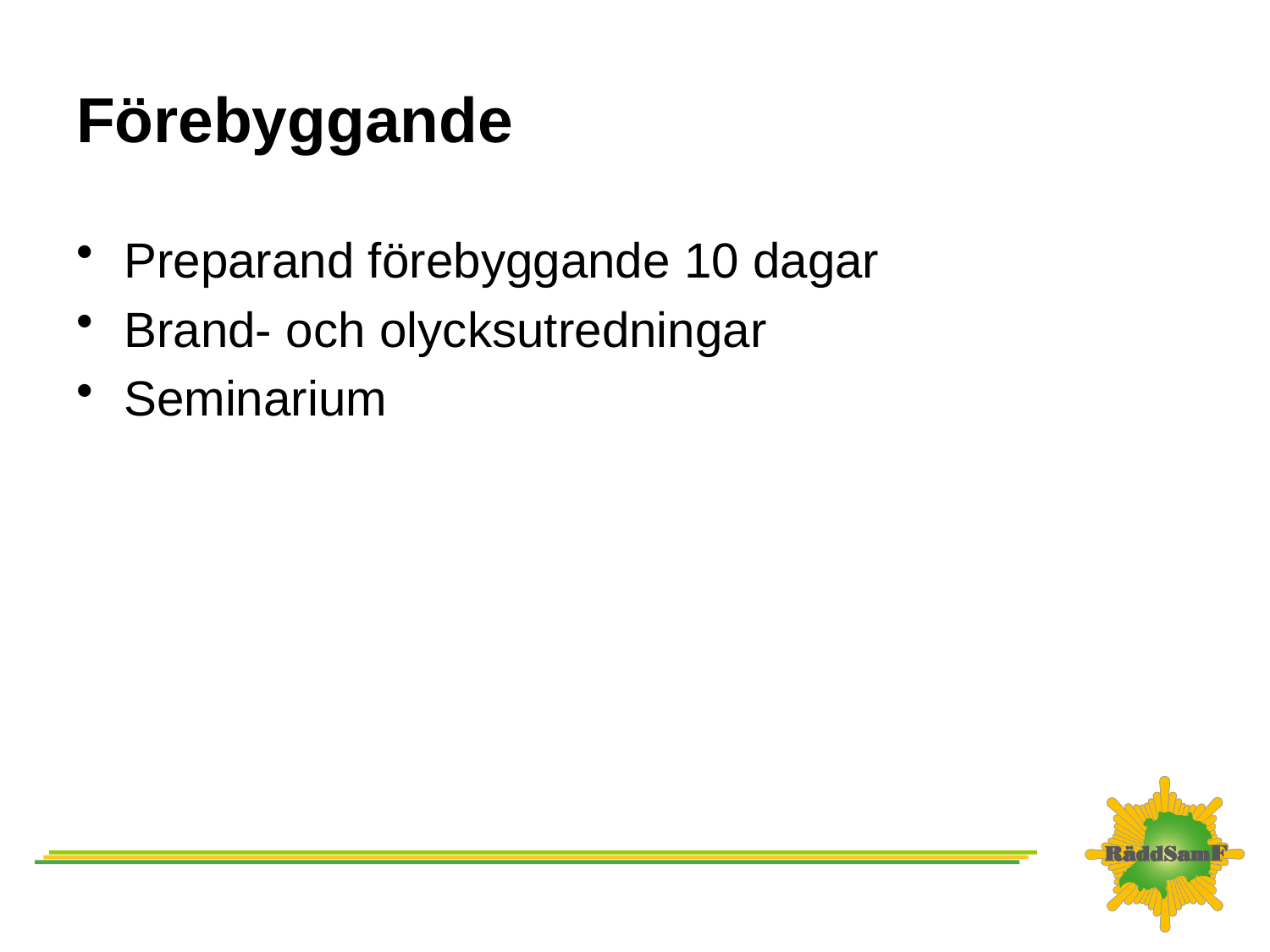

# Förebyggande
Preparand förebyggande 10 dagar
Brand- och olycksutredningar
Seminarium